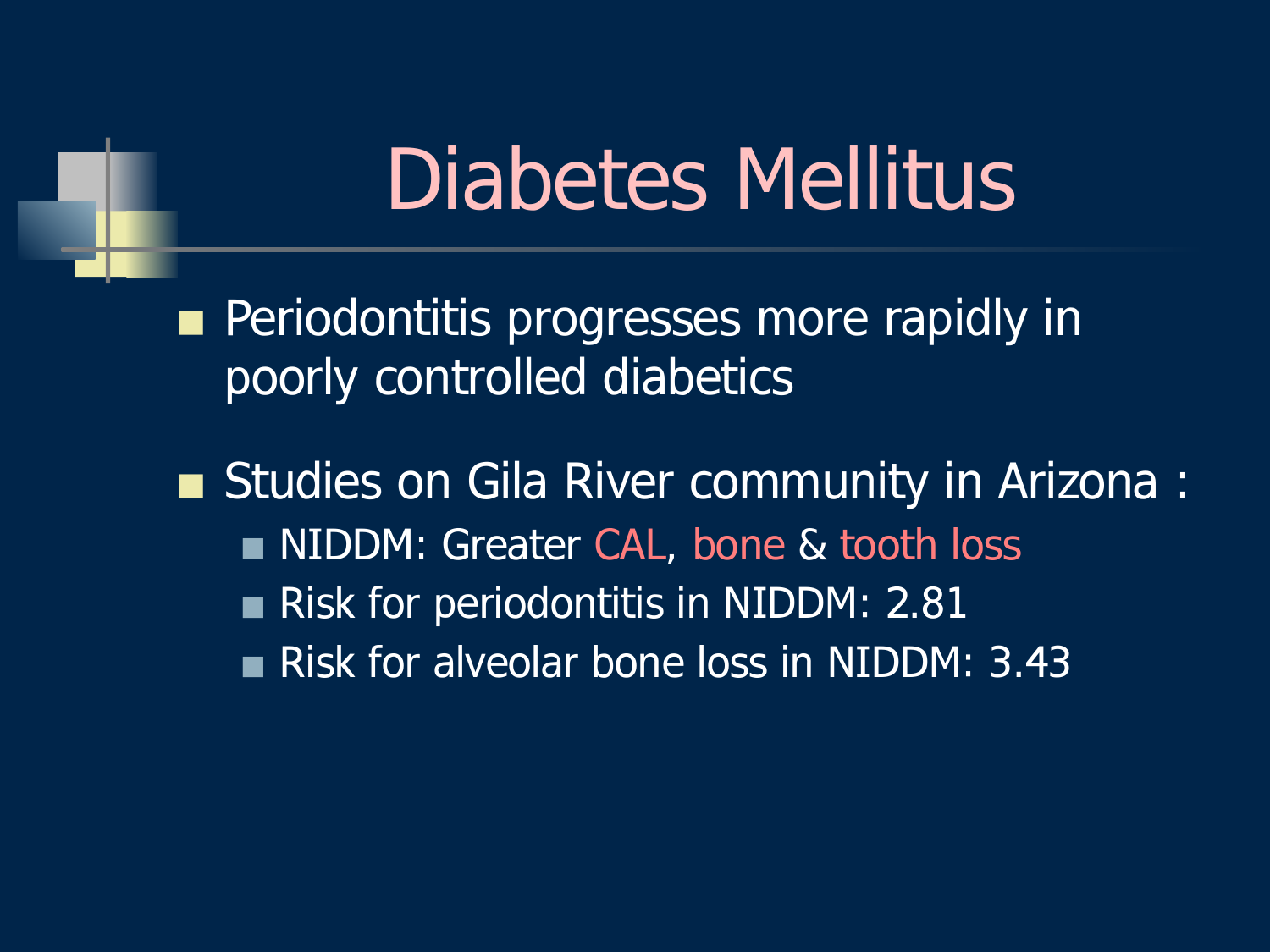

# Diabetes Mellitus
Periodontitis progresses more rapidly in poorly controlled diabetics

Studies on Gila River community in Arizona :
NIDDM: Greater CAL, bone & tooth loss
Risk for periodontitis in NIDDM: 2.81
Risk for alveolar bone loss in NIDDM: 3.43